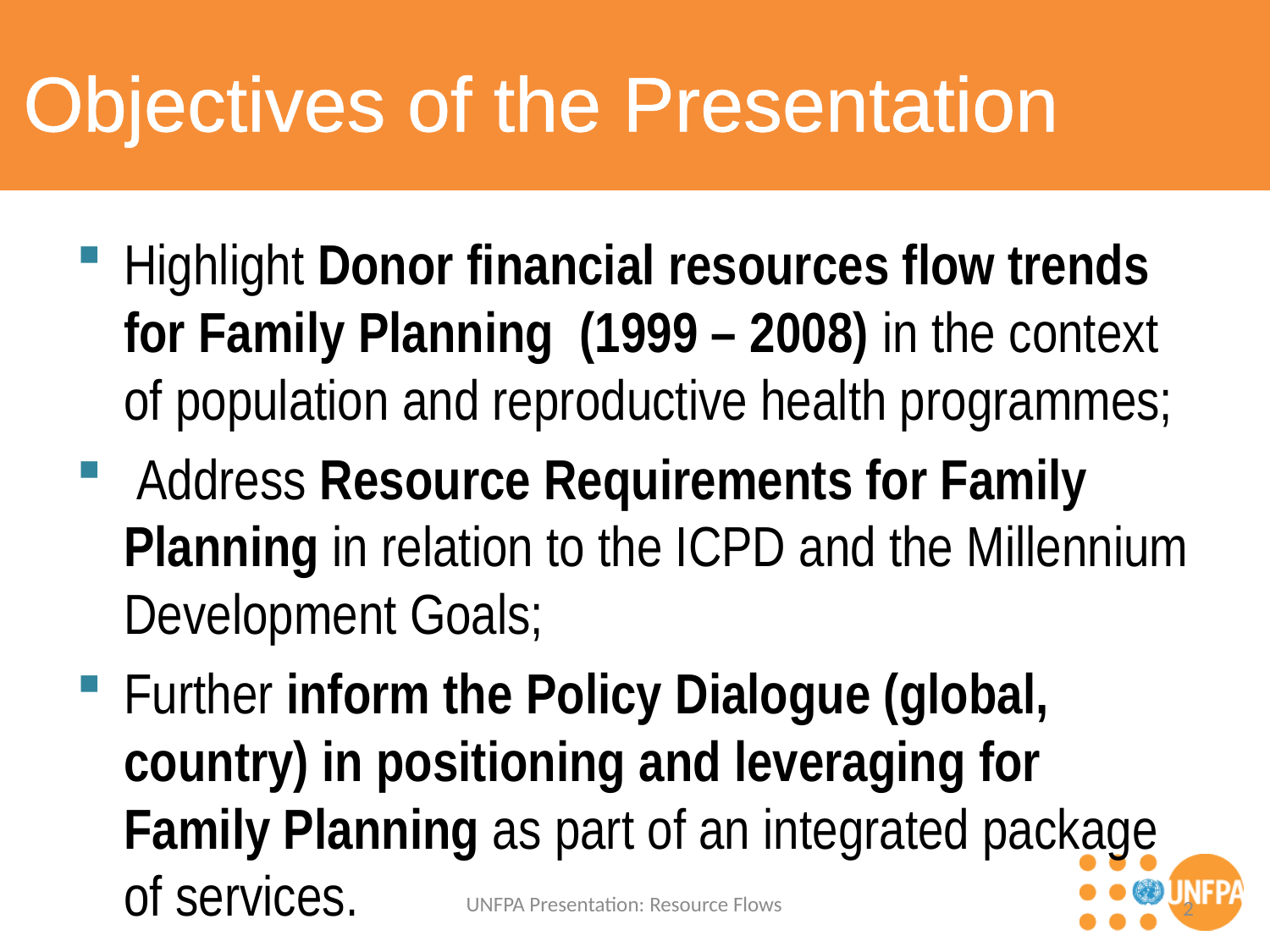

# Objectives of the Presentation
Highlight Donor financial resources flow trends for Family Planning  (1999 – 2008) in the context of population and reproductive health programmes;
 Address Resource Requirements for Family Planning in relation to the ICPD and the Millennium Development Goals;
Further inform the Policy Dialogue (global, country) in positioning and leveraging for Family Planning as part of an integrated package of services.

UNFPA Presentation: Resource Flows
2